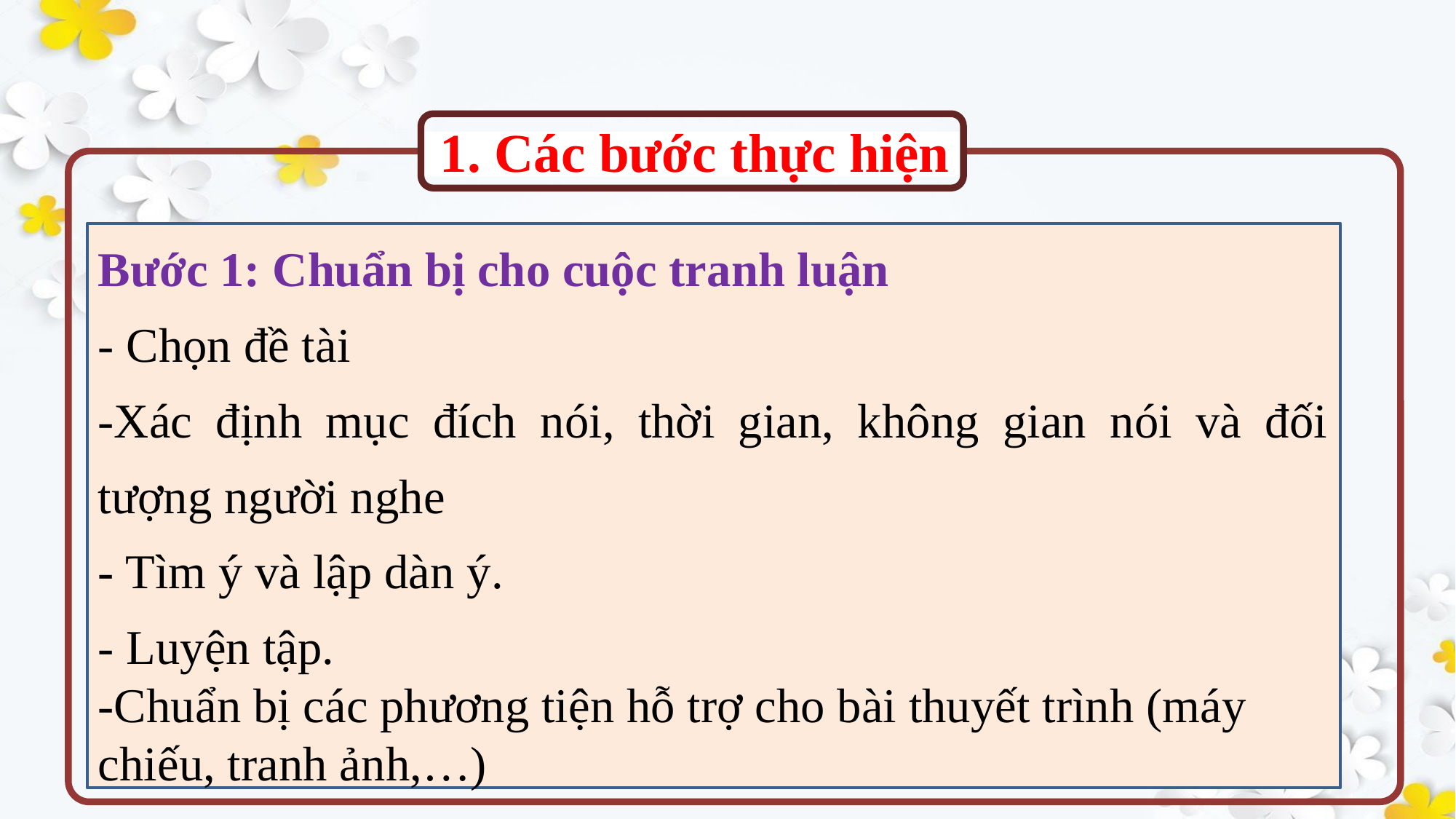

1. Các bước thực hiện

Bước 1: Chuẩn bị cho cuộc tranh luận
- Chọn đề tài
-Xác định mục đích nói, thời gian, không gian nói và đối tượng người nghe
- Tìm ý và lập dàn ý.
- Luyện tập.
-Chuẩn bị các phương tiện hỗ trợ cho bài thuyết trình (máy chiếu, tranh ảnh,…)